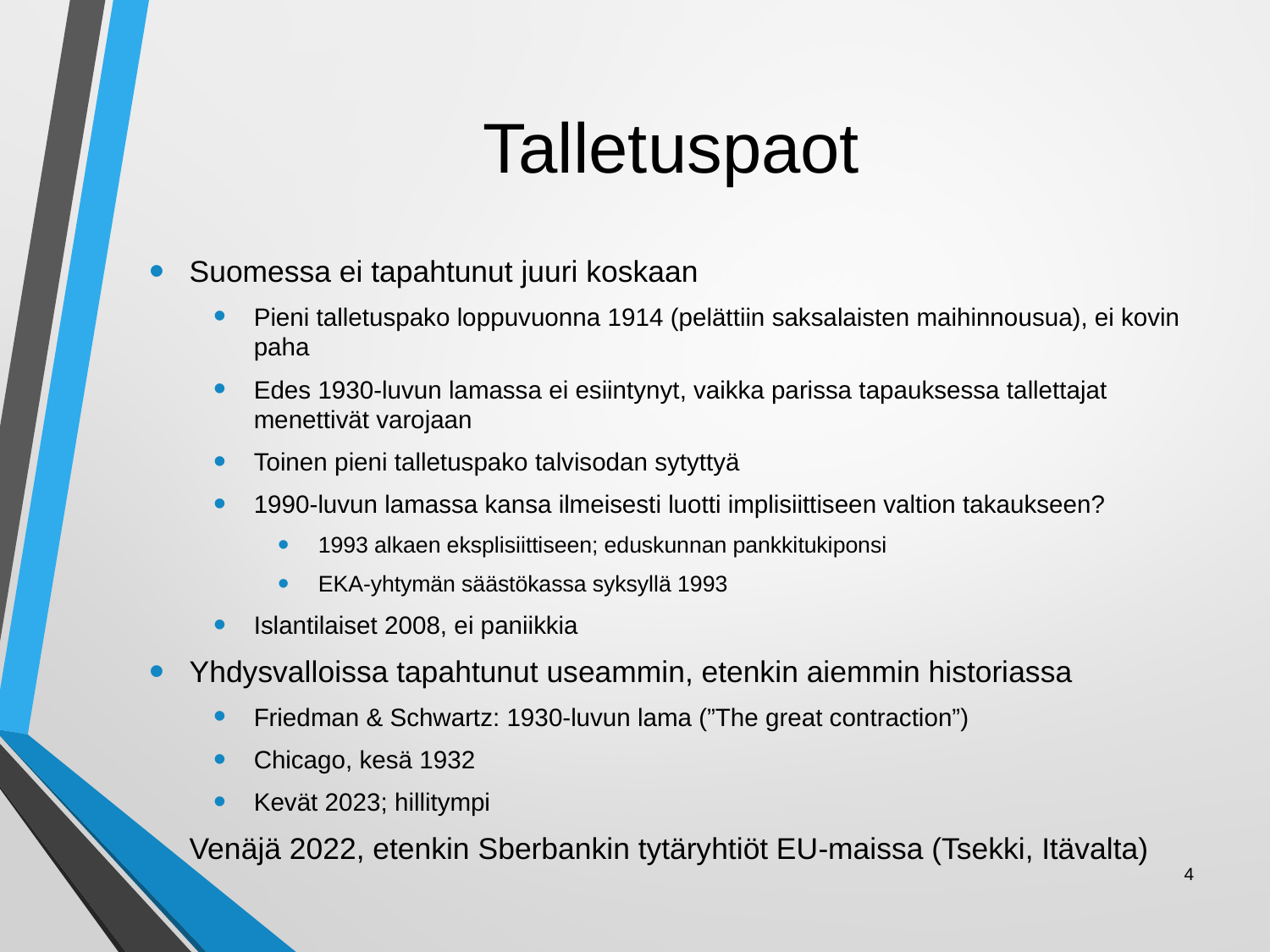

# Talletuspaot
Suomessa ei tapahtunut juuri koskaan
Pieni talletuspako loppuvuonna 1914 (pelättiin saksalaisten maihinnousua), ei kovin paha
Edes 1930-luvun lamassa ei esiintynyt, vaikka parissa tapauksessa tallettajat menettivät varojaan
Toinen pieni talletuspako talvisodan sytyttyä
1990-luvun lamassa kansa ilmeisesti luotti implisiittiseen valtion takaukseen?
1993 alkaen eksplisiittiseen; eduskunnan pankkitukiponsi
EKA-yhtymän säästökassa syksyllä 1993
Islantilaiset 2008, ei paniikkia
Yhdysvalloissa tapahtunut useammin, etenkin aiemmin historiassa
Friedman & Schwartz: 1930-luvun lama (”The great contraction”)
Chicago, kesä 1932
Kevät 2023; hillitympi
Venäjä 2022, etenkin Sberbankin tytäryhtiöt EU-maissa (Tsekki, Itävalta)

4